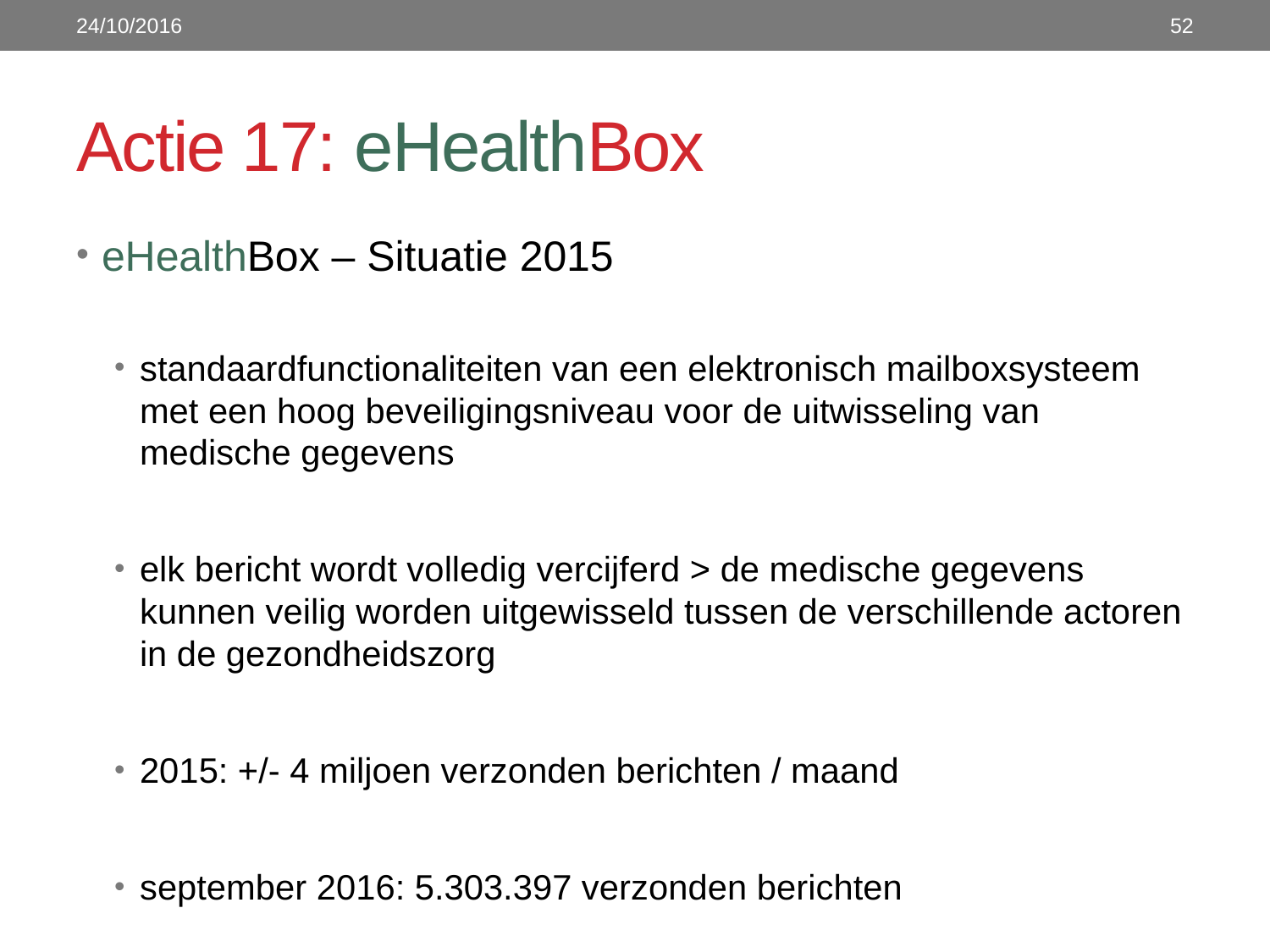

24/10/2016
52
# Actie 17: eHealthBox
eHealthBox – Situatie 2015

standaardfunctionaliteiten van een elektronisch mailboxsysteem met een hoog beveiligingsniveau voor de uitwisseling van medische gegevens

elk bericht wordt volledig vercijferd > de medische gegevens kunnen veilig worden uitgewisseld tussen de verschillende actoren in de gezondheidszorg

2015: +/- 4 miljoen verzonden berichten / maand

september 2016: 5.303.397 verzonden berichten